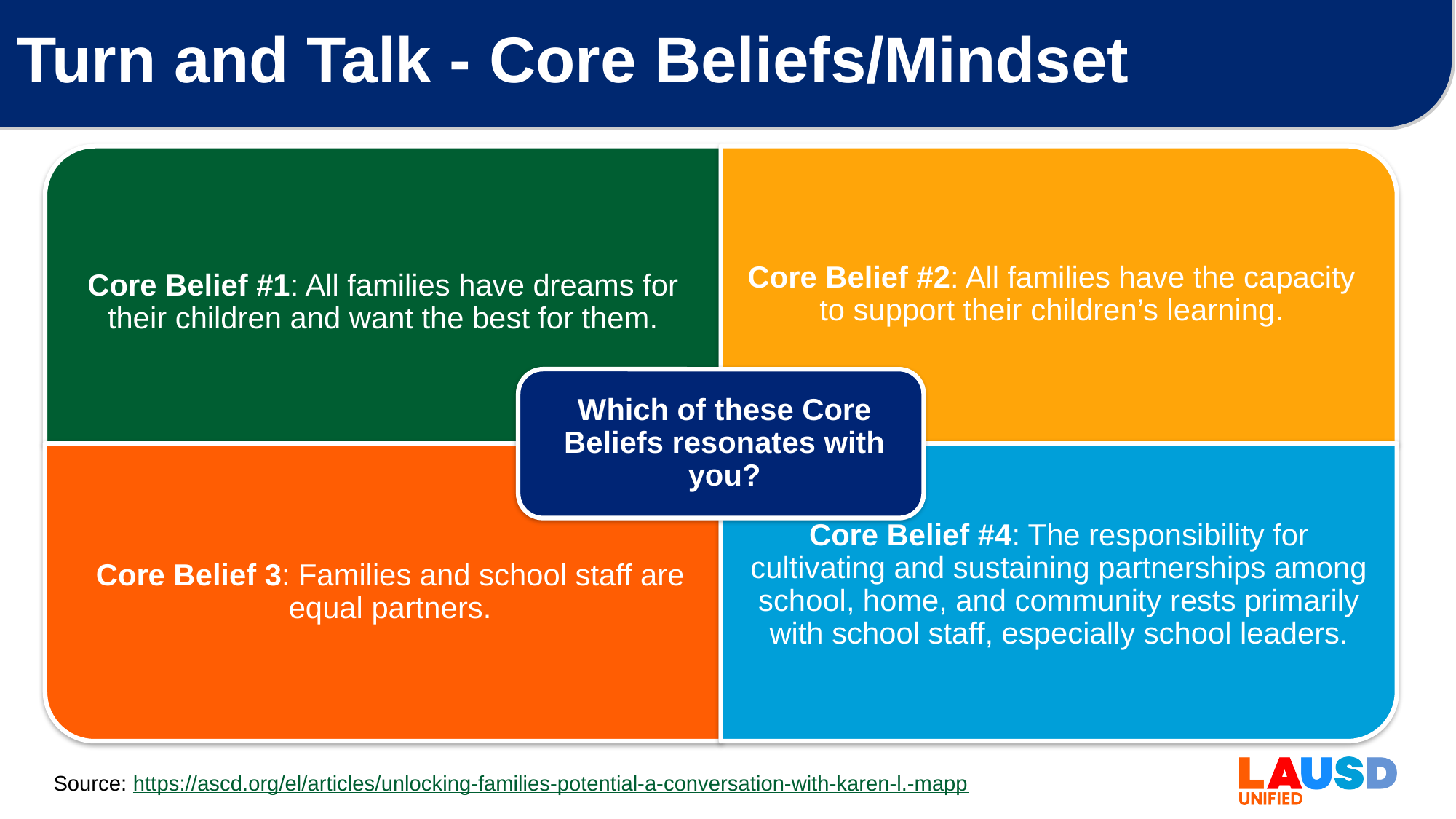

# Turn and Talk - Core Beliefs/Mindset
Core Belief #1: All families have dreams for their children and want the best for them.
Core Belief #2: All families have the capacity to support their children’s learning.
Core Belief 3: Families and school staff are equal partners.
Core Belief #4: The responsibility for cultivating and sustaining partnerships among school, home, and community rests primarily with school staff, especially school leaders.
Which of these Core Beliefs resonates with you?
Source: https://ascd.org/el/articles/unlocking-families-potential-a-conversation-with-karen-l.-mapp